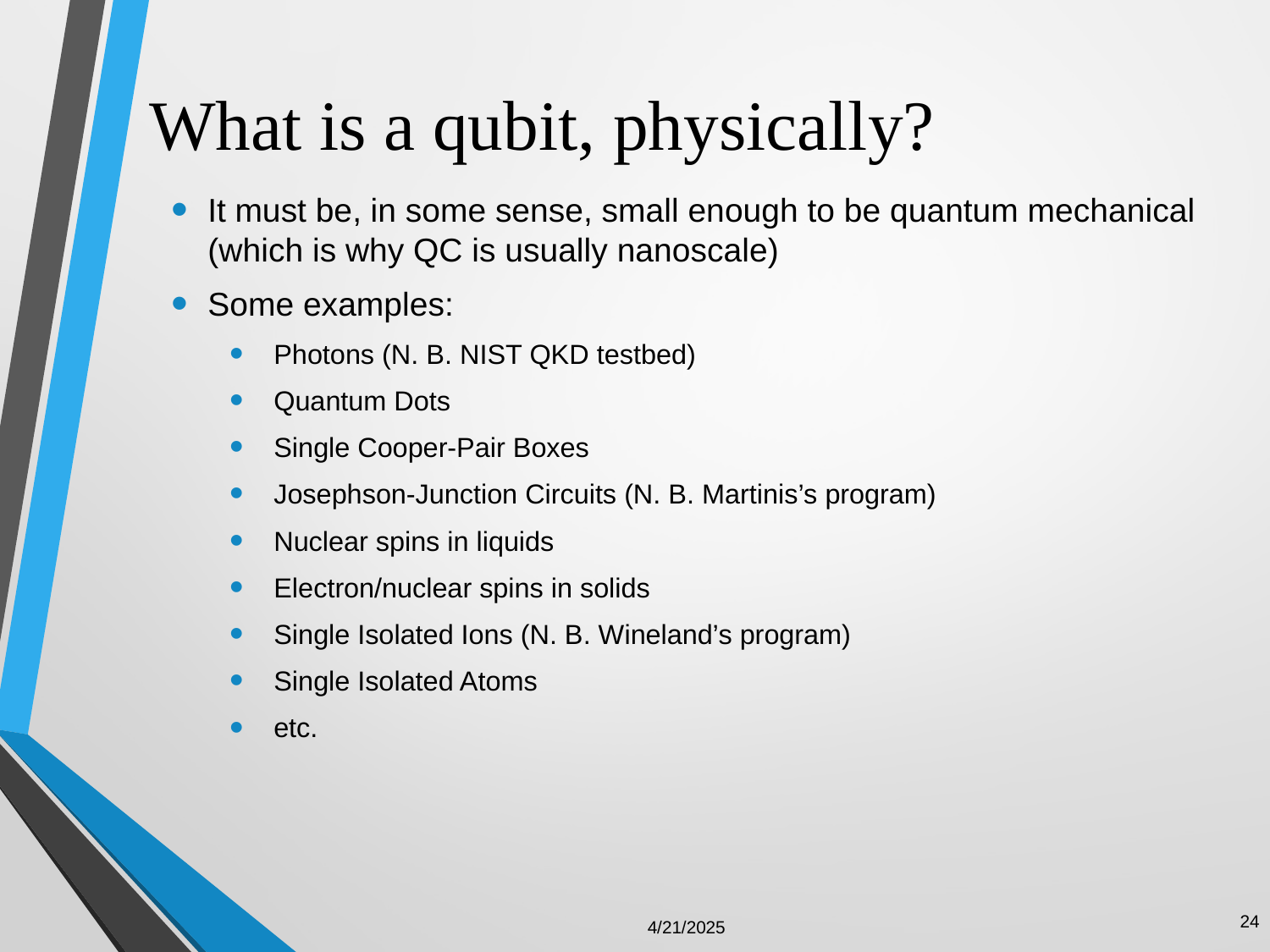

# What is a qubit, physically?
It must be, in some sense, small enough to be quantum mechanical (which is why QC is usually nanoscale)
Some examples:
 Photons (N. B. NIST QKD testbed)
 Quantum Dots
 Single Cooper-Pair Boxes
 Josephson-Junction Circuits (N. B. Martinis’s program)
 Nuclear spins in liquids
 Electron/nuclear spins in solids
 Single Isolated Ions (N. B. Wineland’s program)
 Single Isolated Atoms
 etc.
24
4/21/2025